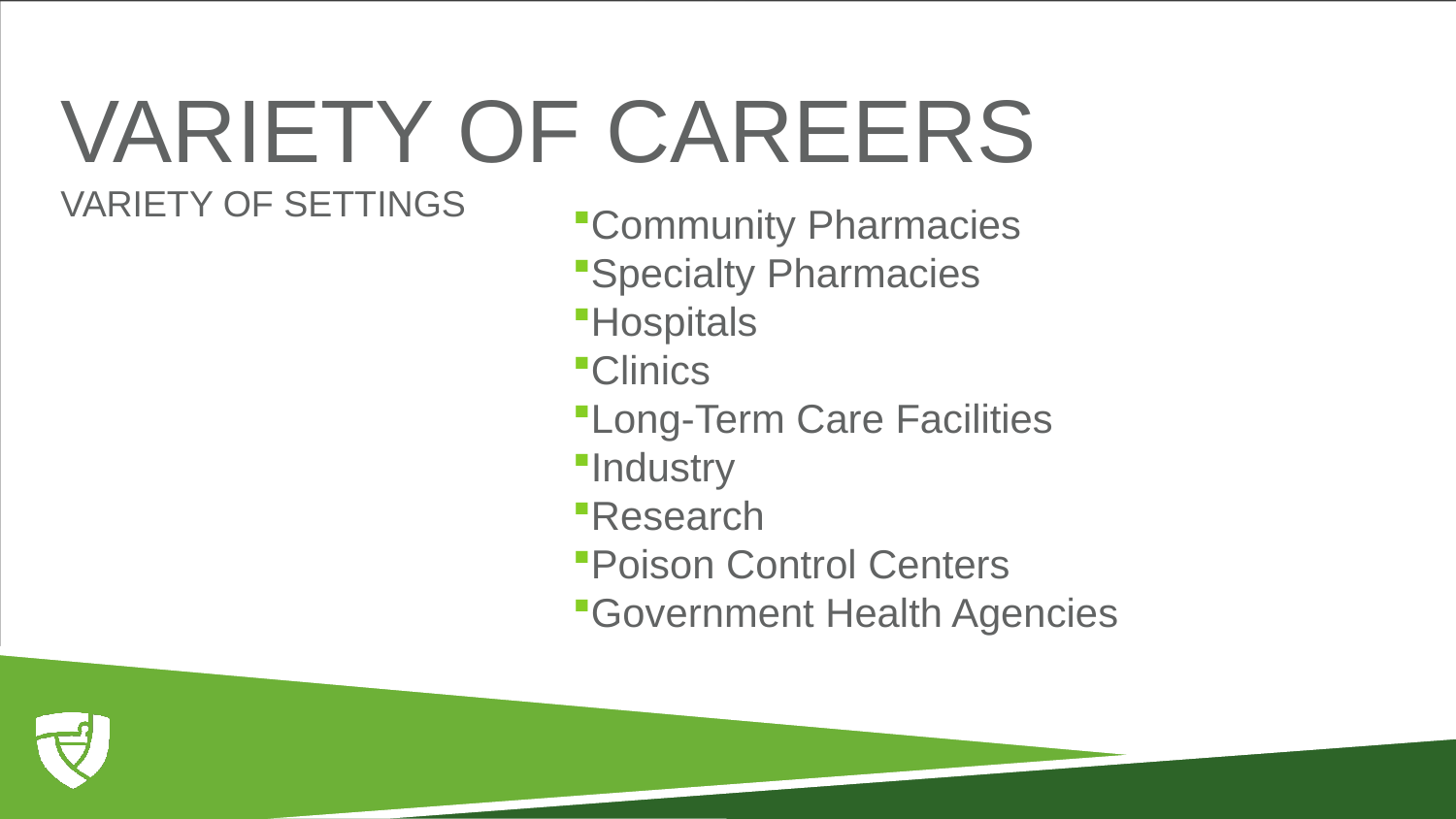

# Variety of Careers variety of settings
Community Pharmacies
Specialty Pharmacies
Hospitals
Clinics
Long-Term Care Facilities
Industry
Research
Poison Control Centers
Government Health Agencies